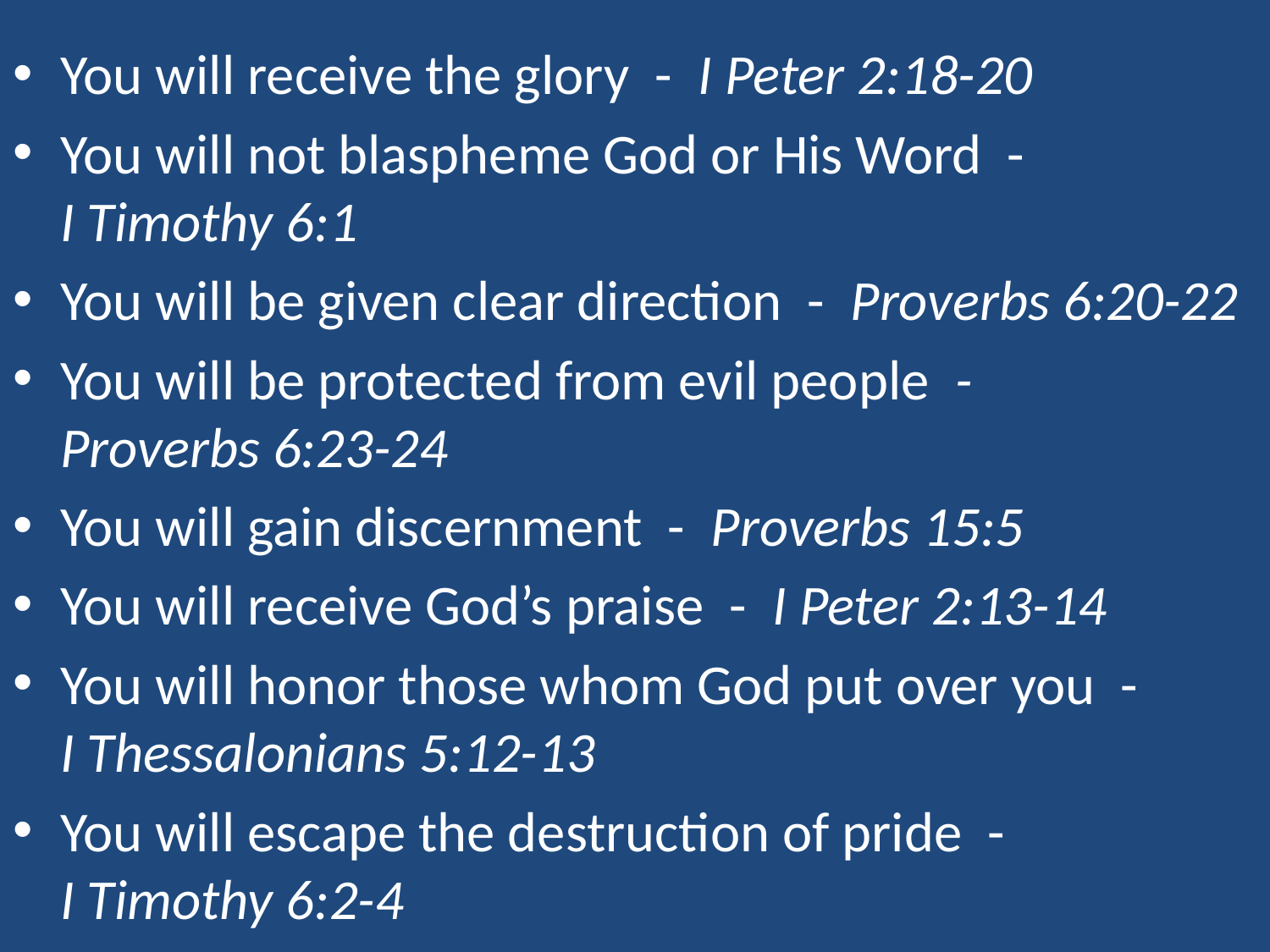

You will receive the glory  -  I Peter 2:18-20
You will not blaspheme God or His Word  -                  I Timothy 6:1
You will be given clear direction  -  Proverbs 6:20-22
You will be protected from evil people  -               Proverbs 6:23-24
You will gain discernment  -  Proverbs 15:5
You will receive God’s praise  -  I Peter 2:13-14
You will honor those whom God put over you  -          I Thessalonians 5:12-13
You will escape the destruction of pride  -                    I Timothy 6:2-4